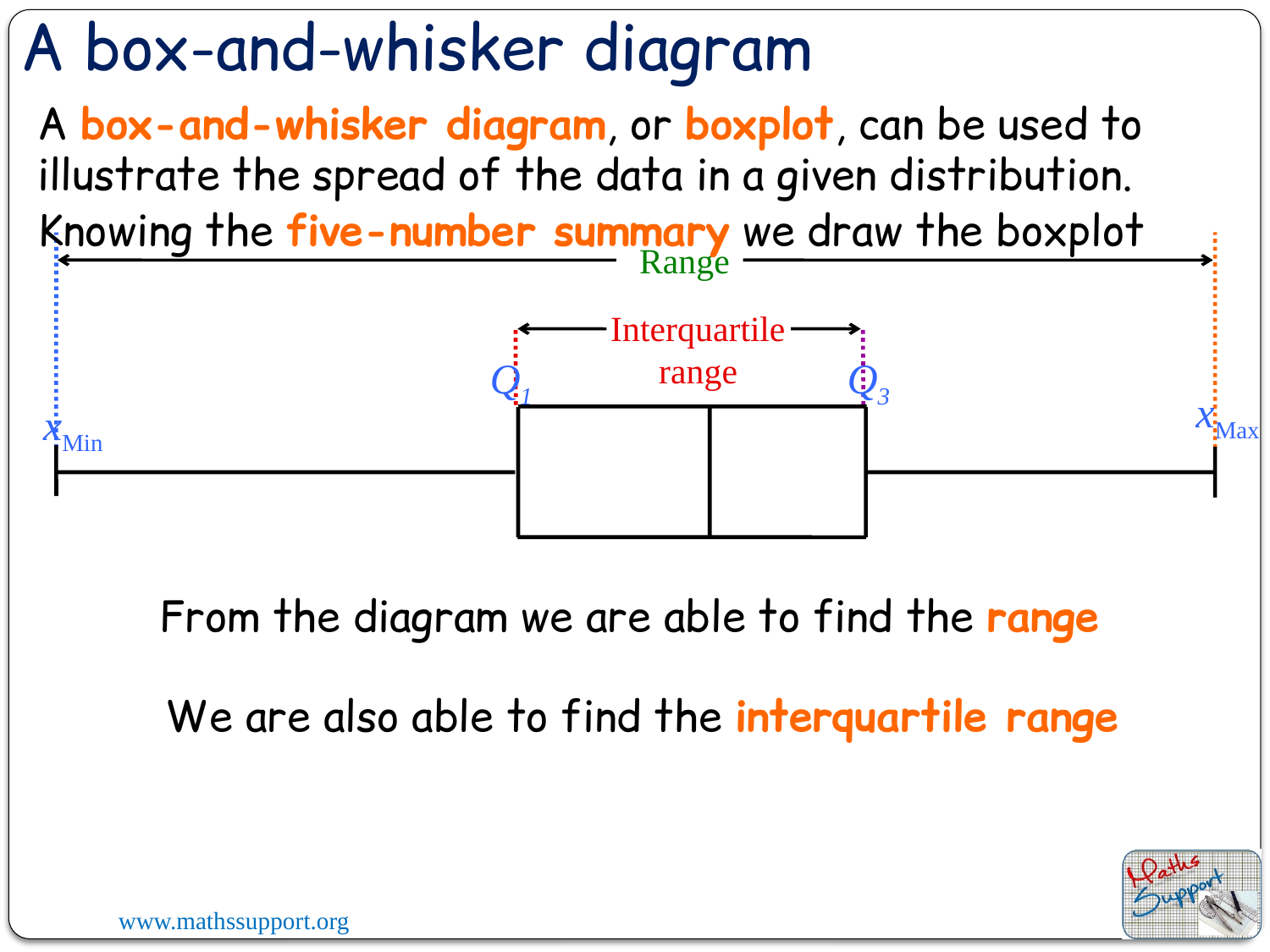

# A box-and-whisker diagram
A box-and-whisker diagram, or boxplot, can be used to illustrate the spread of the data in a given distribution.
Knowing the five-number summary we draw the boxplot
Range

Interquartile range

Q1
Q3
xMax
xMin

From the diagram we are able to find the range
We are also able to find the interquartile range